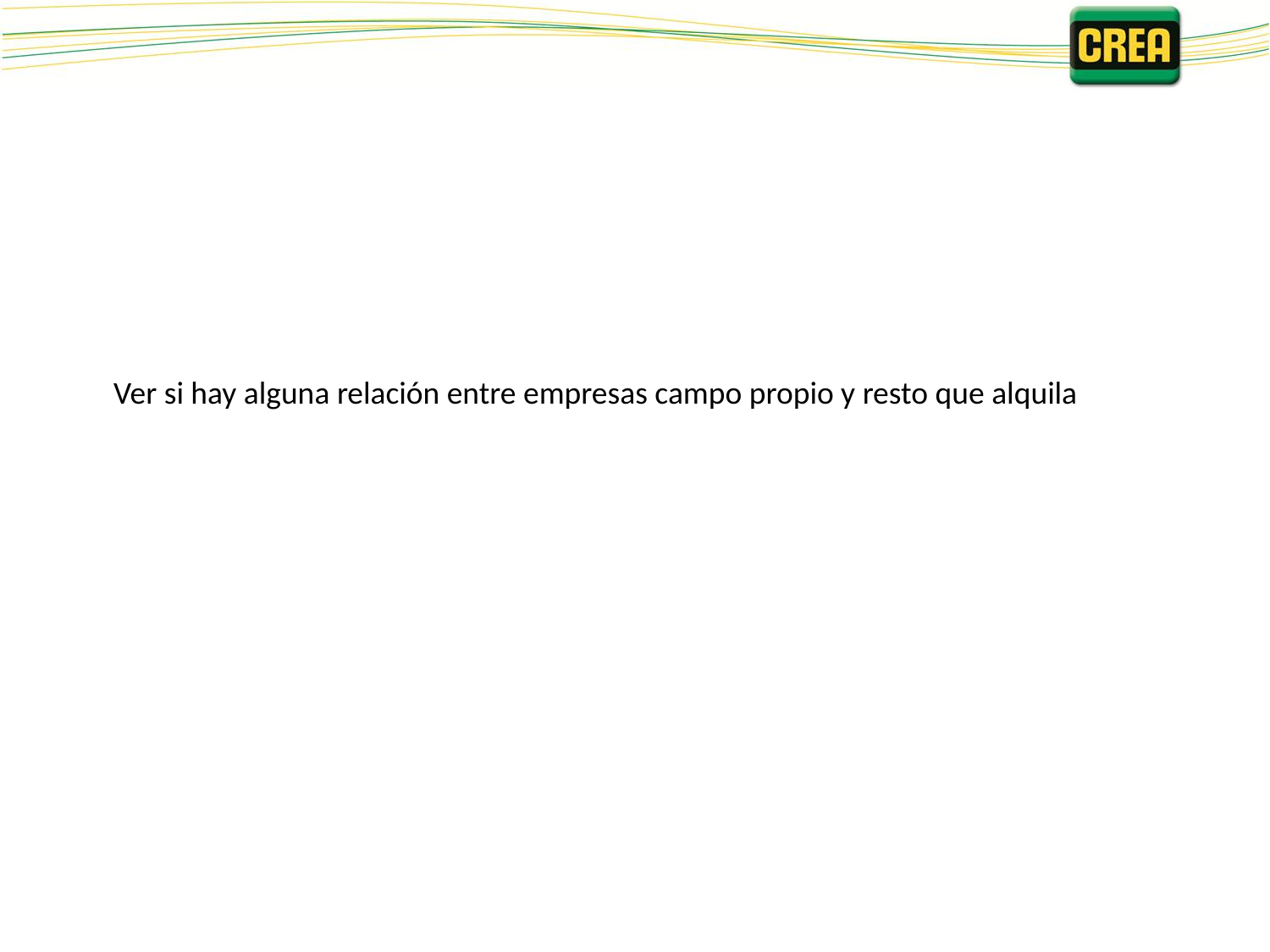

Ver si hay alguna relación entre empresas campo propio y resto que alquila